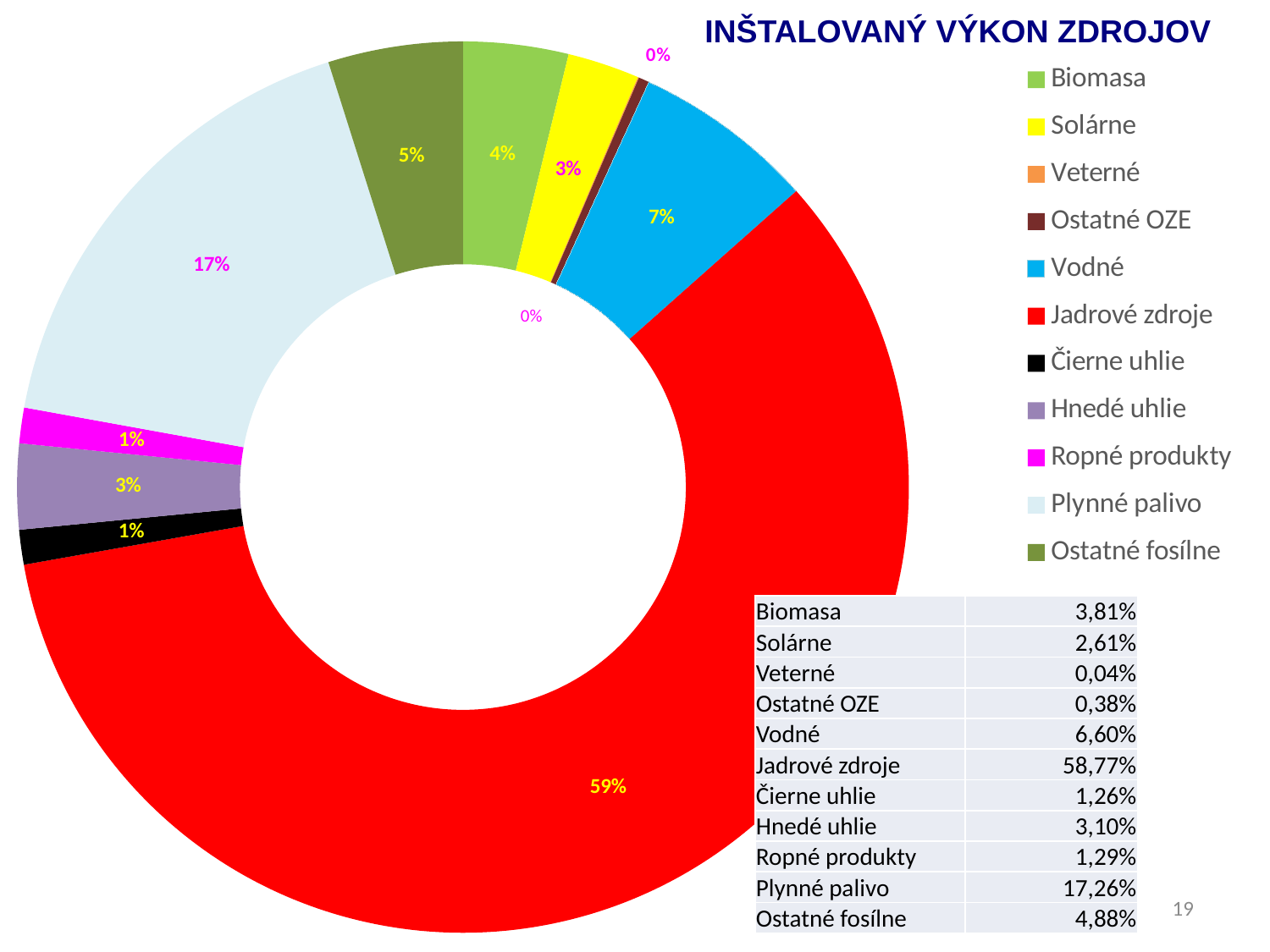

### Chart

| Category |  |
|---|---|
| Biomasa | 3.81 |
| Solárne | 2.6100000000000003 |
| Veterné | 0.04 |
| Ostatné OZE | 0.38 |
| Vodné | 6.6000000000000005 |
| Jadrové zdroje | 58.77 |
| Čierne uhlie | 1.26 |
| Hnedé uhlie | 3.1 |
| Ropné produkty | 1.29 |
| Plynné palivo | 17.26 |
| Ostatné fosílne | 4.88 |
INŠTALOVANÝ VÝKON ZDROJOV
| Biomasa | 3,81% |
| --- | --- |
| Solárne | 2,61% |
| Veterné | 0,04% |
| Ostatné OZE | 0,38% |
| Vodné | 6,60% |
| Jadrové zdroje | 58,77% |
| Čierne uhlie | 1,26% |
| Hnedé uhlie | 3,10% |
| Ropné produkty | 1,29% |
| Plynné palivo | 17,26% |
| Ostatné fosílne | 4,88% |
19